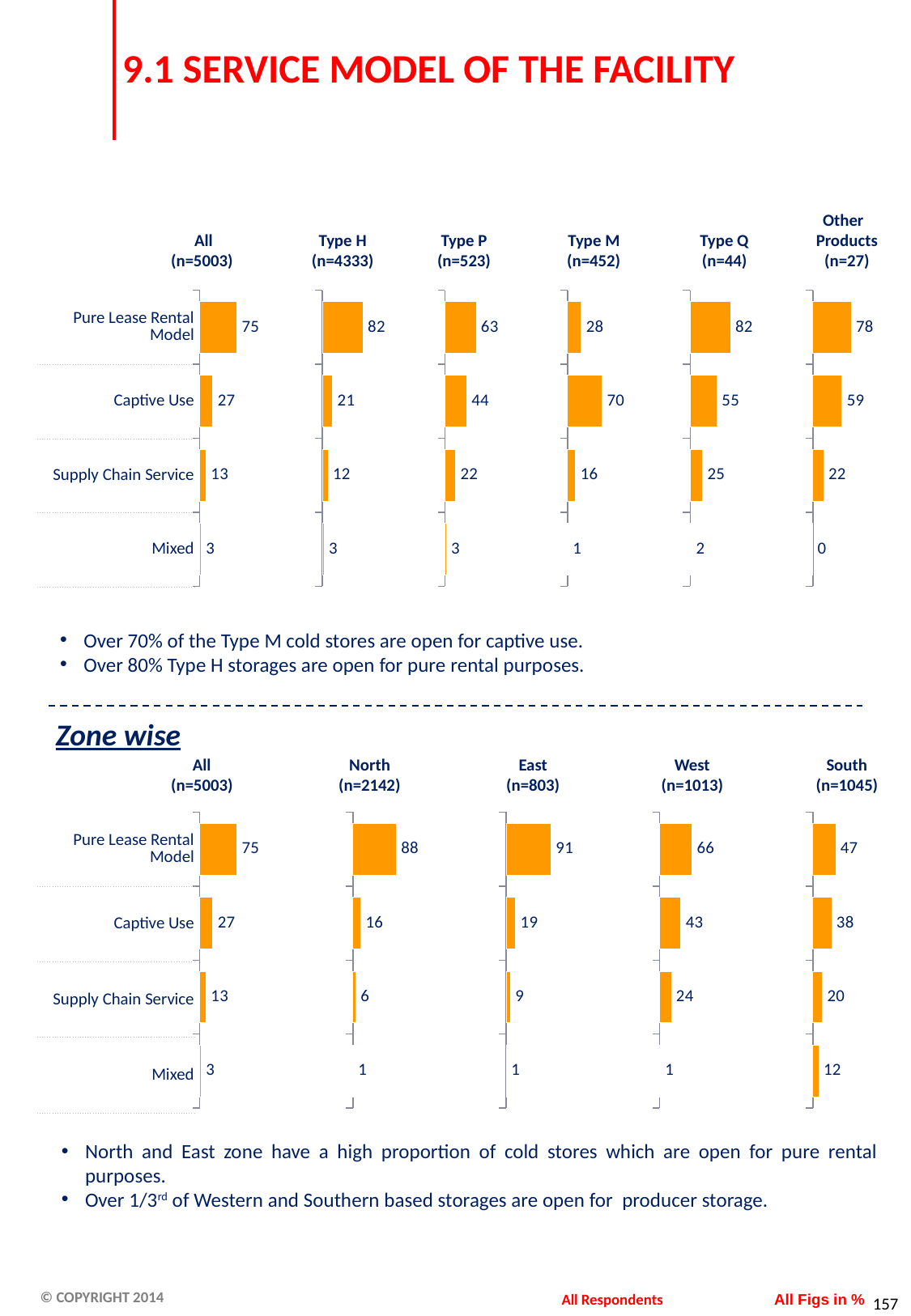

# 9.1 SERVICE MODEL OF THE FACILITY
Other
Products
(n=27)
 All
(n=5003)
Type H
(n=4333)
Type P
(n=523)
Type M
(n=452)
Type Q
(n=44)

### Chart

| Category | Rank 1 |
|---|---|
| Pure Lease Rental Model | 75.36999999999999 |
| Captive Use | 26.7 |
| Supply Chain Service | 13.01 |
| Mixed | 3.2800000000000002 |

### Chart

| Category | Rank 1 |
|---|---|
| Pure Lease Rental Model | 82.44000000000003 |
| Captive Use | 20.75 |
| Supply Chain Service | 11.89 |
| Mixed | 3.3899999999999997 |

### Chart

| Category | Rank 1 |
|---|---|
| Pure Lease Rental Model | 63.29000000000001 |
| Captive Use | 44.17 |
| Supply Chain Service | 21.8 |
| Mixed | 3.06 |

### Chart

| Category | Rank 1 |
|---|---|
| Pure Lease Rental Model | 27.65000000000003 |
| Captive Use | 70.13 |
| Supply Chain Service | 16.37 |
| Mixed | 1.11 |

### Chart

| Category | Rank 1 |
|---|---|
| Pure Lease Rental Model | 81.82 |
| Captive Use | 54.55 |
| Supply Chain Service | 25.0 |
| Mixed | 2.27 |

### Chart

| Category | Rank 1 |
|---|---|
| Pure Lease Rental Model | 77.78 |
| Captive Use | 59.26000000000001 |
| Supply Chain Service | 22.22 |
| Mixed | 0.0 |
| Pure Lease Rental Model |
| --- |
| Captive Use |
| Supply Chain Service |
| Mixed |
Over 70% of the Type M cold stores are open for captive use.
Over 80% Type H storages are open for pure rental purposes.
Zone wise
All
(n=5003)
North
(n=2142)
East
(n=803)
West
(n=1013)
South
(n=1045)

### Chart

| Category | Rank 1 |
|---|---|
| Pure Lease Rental Model | 75.36999999999999 |
| Captive Use | 26.7 |
| Supply Chain Service | 13.01 |
| Mixed | 3.2800000000000002 |

### Chart

| Category | Rank 1 |
|---|---|
| Pure Lease Rental Model | 88.1 |
| Captive Use | 16.06 |
| Supply Chain Service | 6.1599999999999975 |
| Mixed | 0.79 |

### Chart

| Category | Rank 1 |
|---|---|
| Pure Lease Rental Model | 90.91000000000003 |
| Captive Use | 19.18 |
| Supply Chain Service | 8.719999999999999 |
| Mixed | 0.6200000000000074 |

### Chart

| Category | Rank 1 |
|---|---|
| Pure Lease Rental Model | 65.94000000000003 |
| Captive Use | 43.24 |
| Supply Chain Service | 23.99 |
| Mixed | 1.28 |

### Chart

| Category | Rank 1 |
|---|---|
| Pure Lease Rental Model | 46.51 |
| Captive Use | 38.28 |
| Supply Chain Service | 19.71 |
| Mixed | 12.34 |
| Pure Lease Rental Model |
| --- |
| Captive Use |
| Supply Chain Service |
| Mixed |
North and East zone have a high proportion of cold stores which are open for pure rental purposes.
Over 1/3rd of Western and Southern based storages are open for  producer storage.
All Respondents
All Figs in %